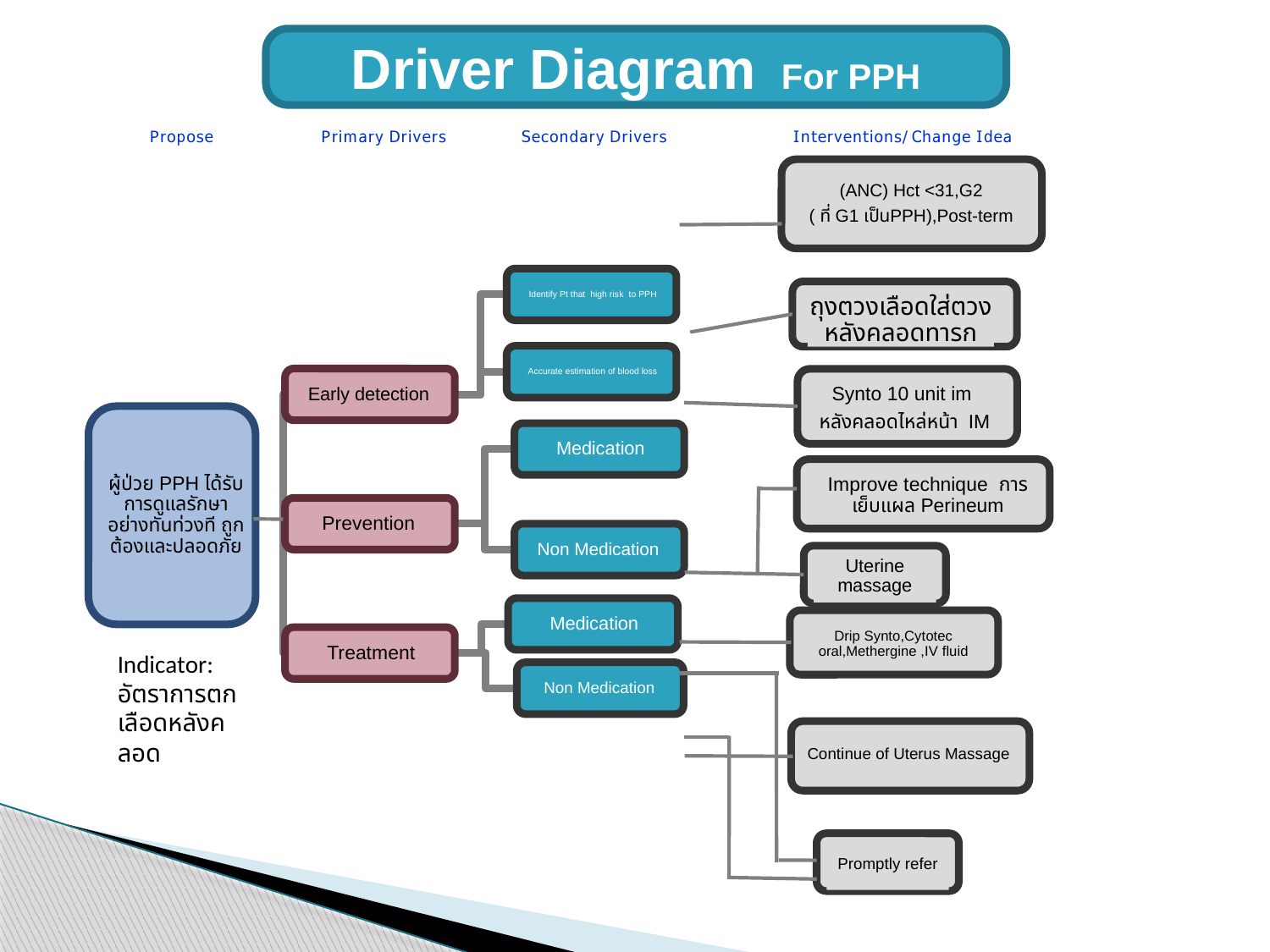

Driver Diagram  For PPH
          Propose                       Primary Drivers                Secondary Drivers                           Interventions/Change Idea

(ANC) Hct <31,G2
( ที่ G1 เป็นPPH),Post-term

ผู้ป่วย PPH ได้รับการดูแลรักษา อย่างทันท่วงที ถูกต้องและปลอดภัย
Early detection
Identify Pt that  high risk  to PPH
Accurate estimation of blood loss
Prevention
Medication
Non Medication
Treatment
Medication
Non Medication

ถุงตวงเลือดใส่ตวงหลังคลอดทารก

Synto 10 unit im
หลังคลอดไหล่หน้า  IM

Improve technique  การเย็บแผล Perineum

Uterine massage

Drip Synto,Cytotec oral,Methergine ,IV fluid

Indicator:
อัตราการตกเลือดหลังคลอด

Continue of Uterus Massage

Promptly refer